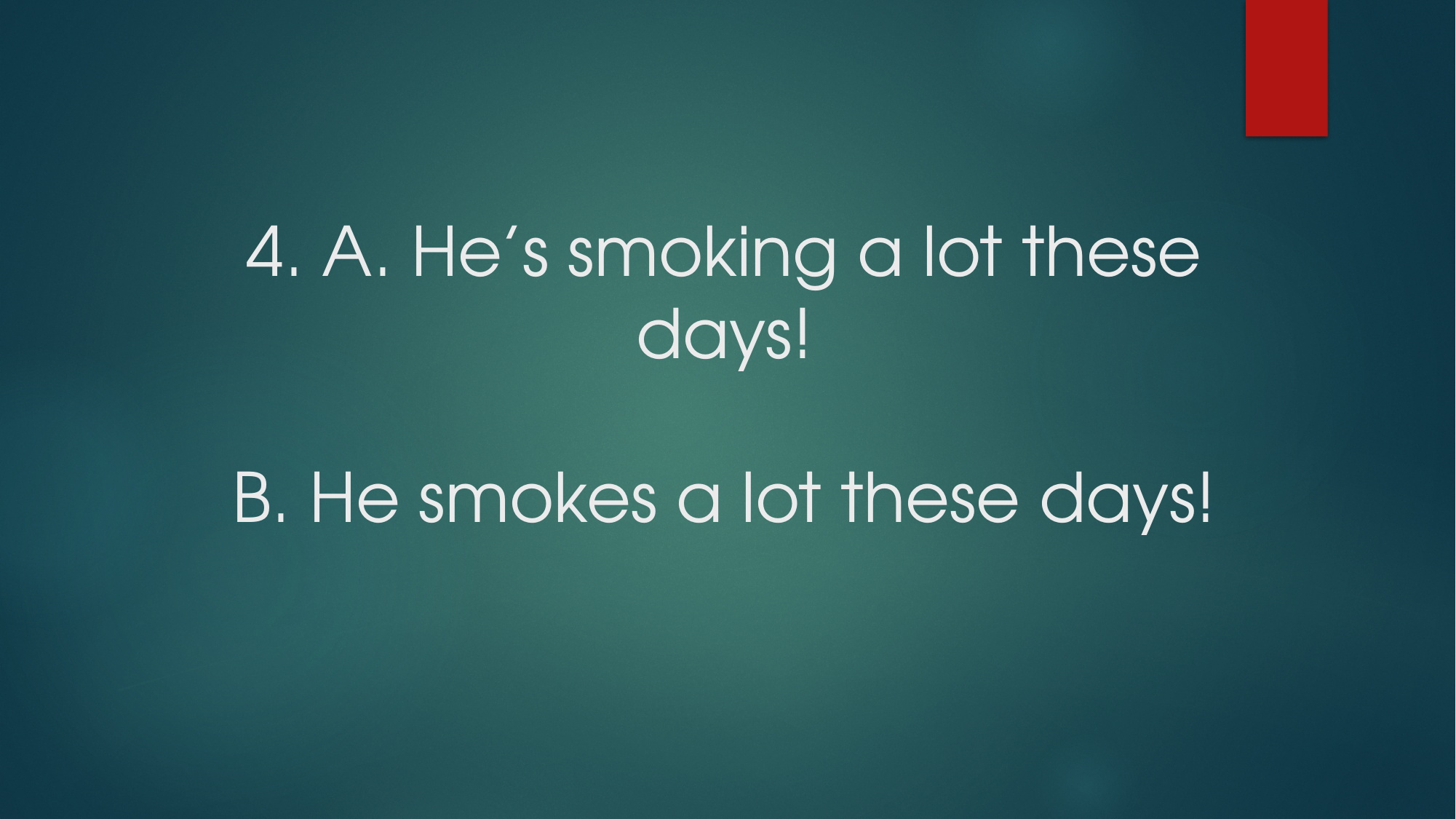

# 4. A. He’s smoking a lot these days! B. He smokes a lot these days!